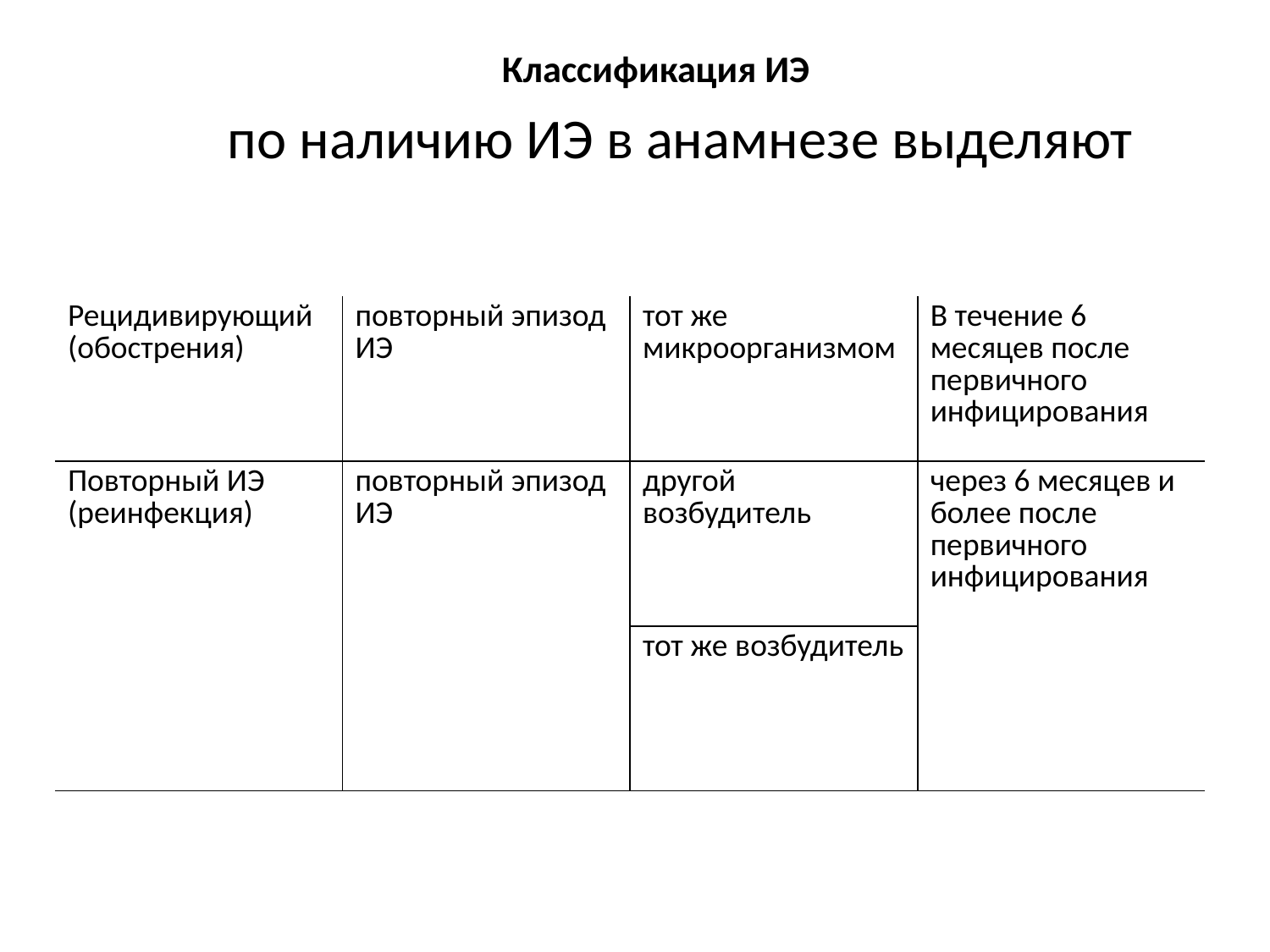

# Классификация ИЭ
по наличию ИЭ в анамнезе выделяют

| Рецидивирующий (обострения) | повторный эпизод ИЭ | тот же микроорганизмом | В течение 6 месяцев после первичного инфицирования |
| --- | --- | --- | --- |
| Повторный ИЭ (реинфекция) | повторный эпизод ИЭ | другой возбудитель | через 6 месяцев и более после первичного инфицирования |
|  |  | тот же возбудитель |  |